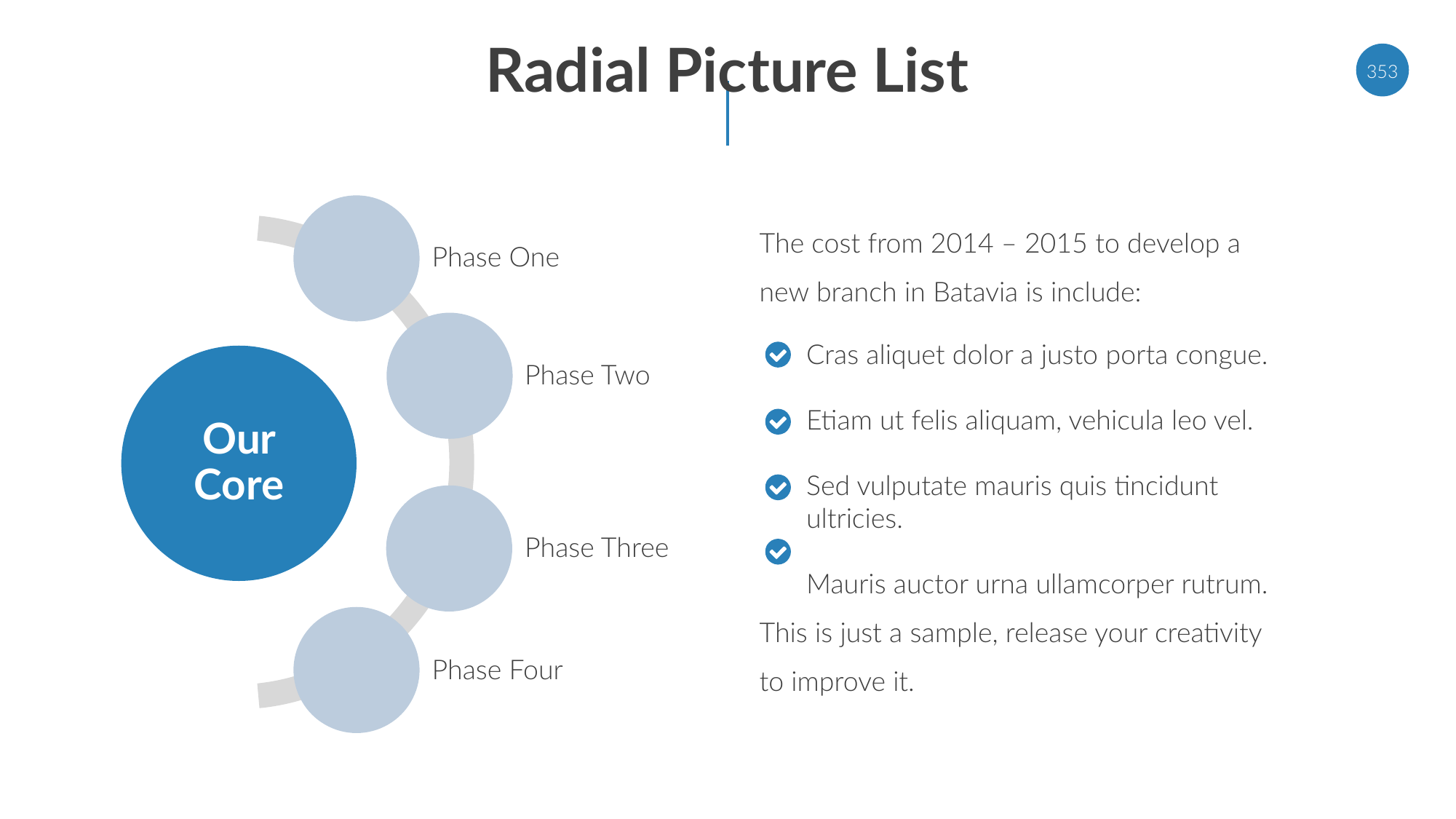

# Radial Picture List
353

Phase One

Phase Two

Our Core

Phase Three

Phase Four
The cost from 2014 – 2015 to develop a new branch in Batavia is include:
Cras aliquet dolor a justo porta congue.

Etiam ut felis aliquam, vehicula leo vel.

Sed vulputate mauris quis tincidunt ultricies.

Mauris auctor urna ullamcorper rutrum.

This is just a sample, release your creativity to improve it.